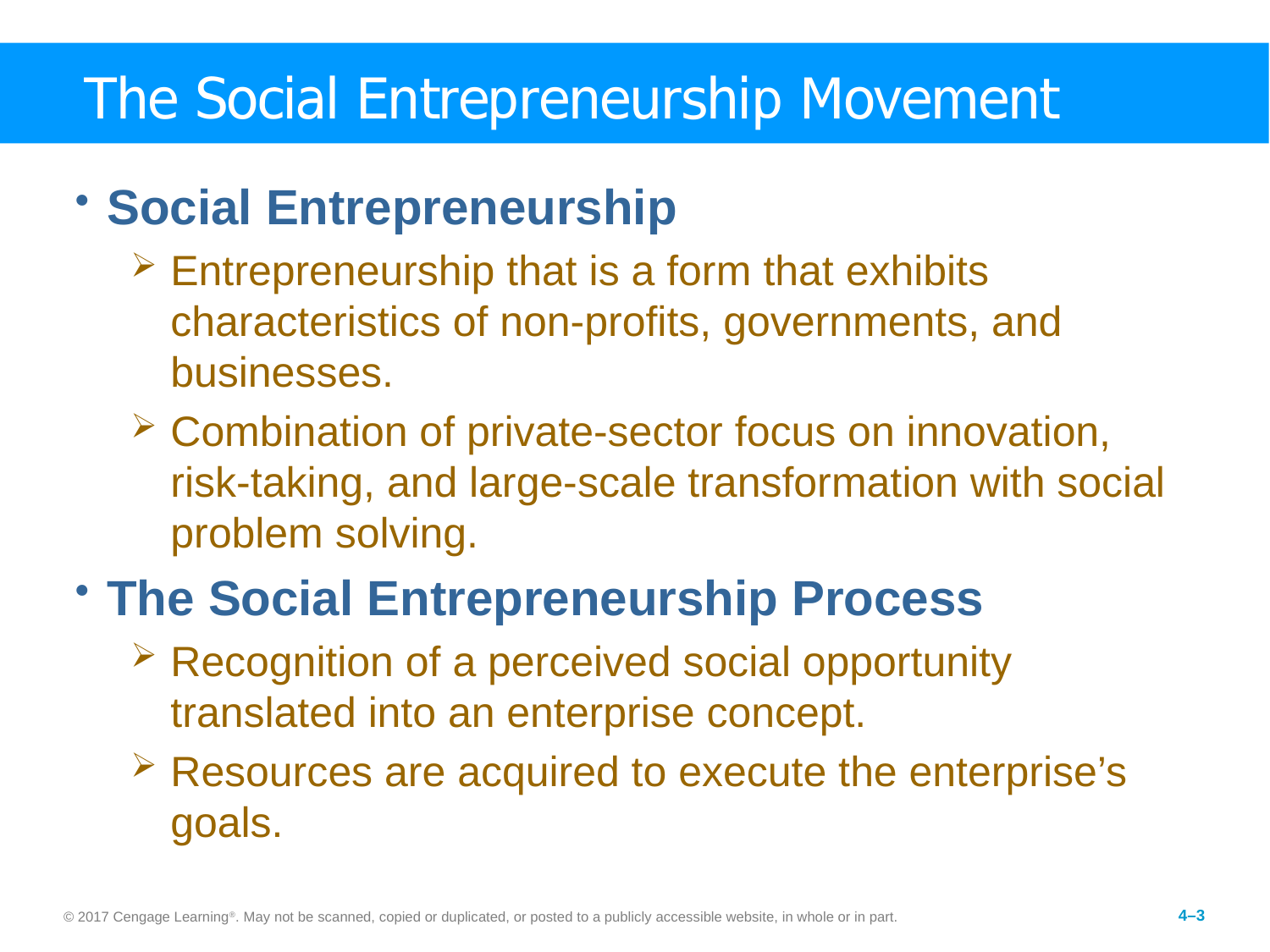

# The Social Entrepreneurship Movement
Social Entrepreneurship
Entrepreneurship that is a form that exhibits characteristics of non-profits, governments, and businesses.
Combination of private-sector focus on innovation, risk-taking, and large-scale transformation with social problem solving.
The Social Entrepreneurship Process
Recognition of a perceived social opportunity translated into an enterprise concept.
Resources are acquired to execute the enterprise’s goals.
© 2017 Cengage Learning®. May not be scanned, copied or duplicated, or posted to a publicly accessible website, in whole or in part.
4–3